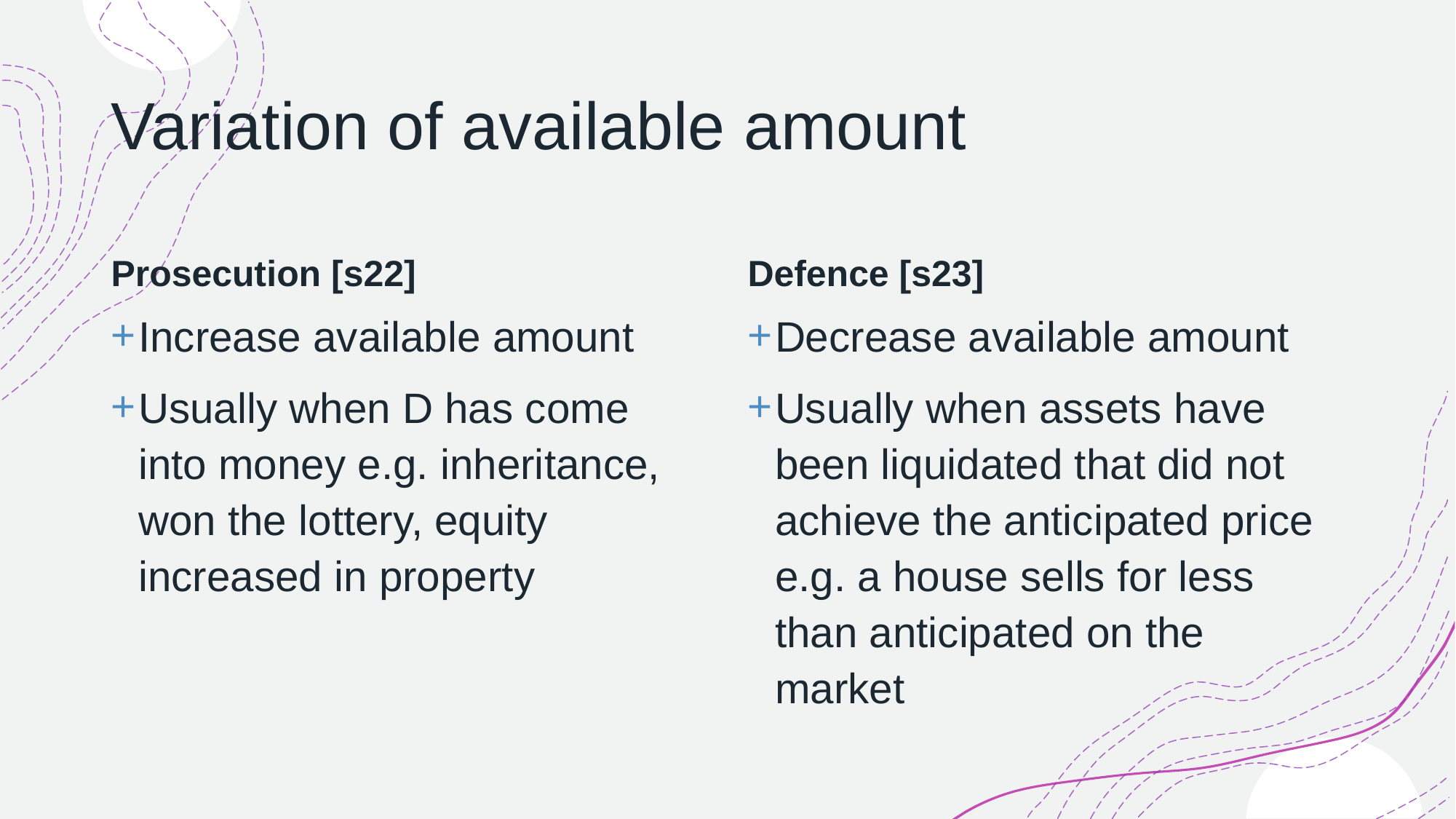

# Variation of available amount
Prosecution [s22]
Defence [s23]
Increase available amount
Usually when D has come into money e.g. inheritance, won the lottery, equity increased in property
Decrease available amount
Usually when assets have been liquidated that did not achieve the anticipated price e.g. a house sells for less than anticipated on the market